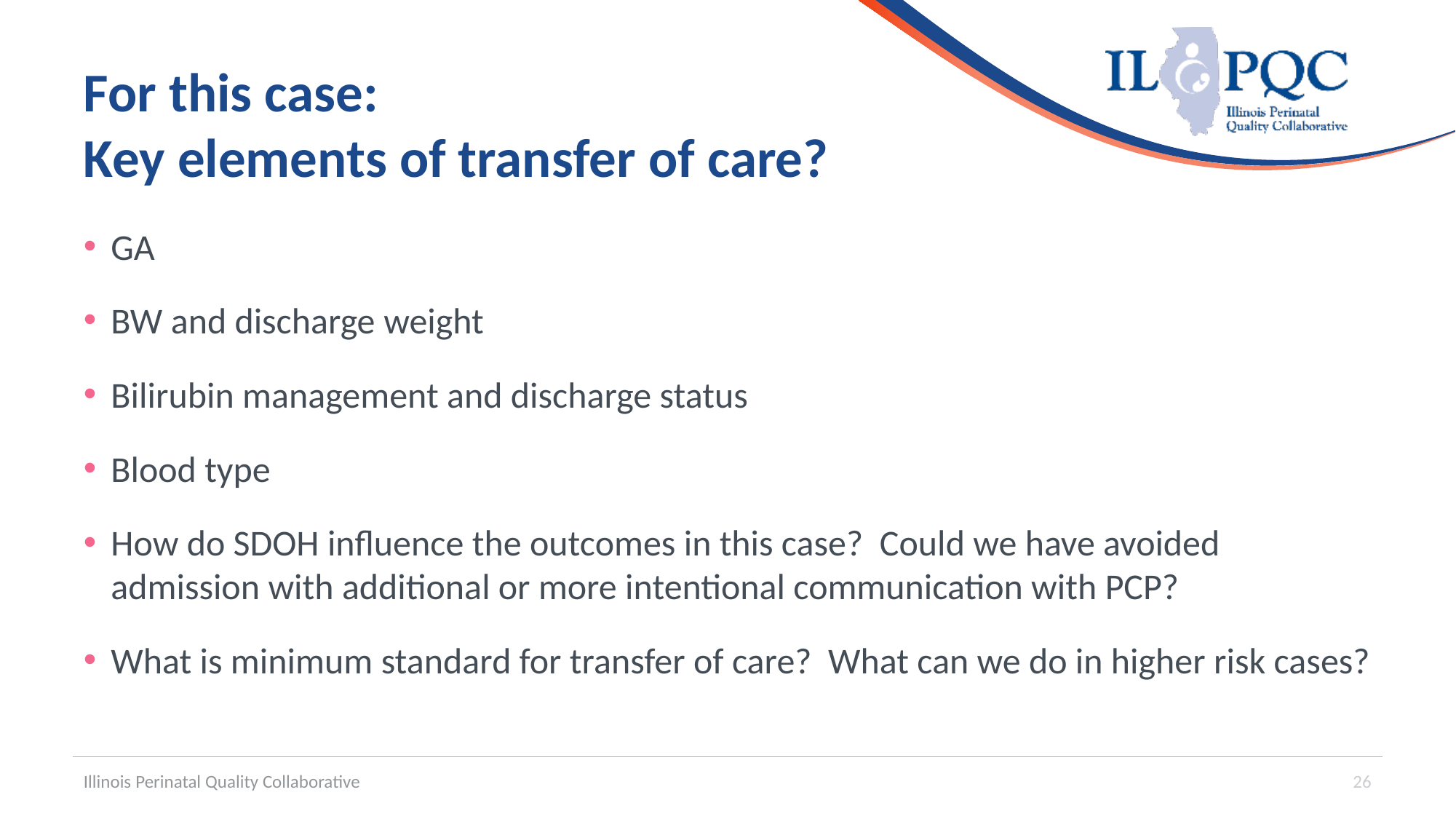

# For this case: Key elements of transfer of care?
GA
BW and discharge weight
Bilirubin management and discharge status
Blood type
How do SDOH influence the outcomes in this case?  Could we have avoided admission with additional or more intentional communication with PCP?
What is minimum standard for transfer of care?  What can we do in higher risk cases?
Illinois Perinatal Quality Collaborative
26